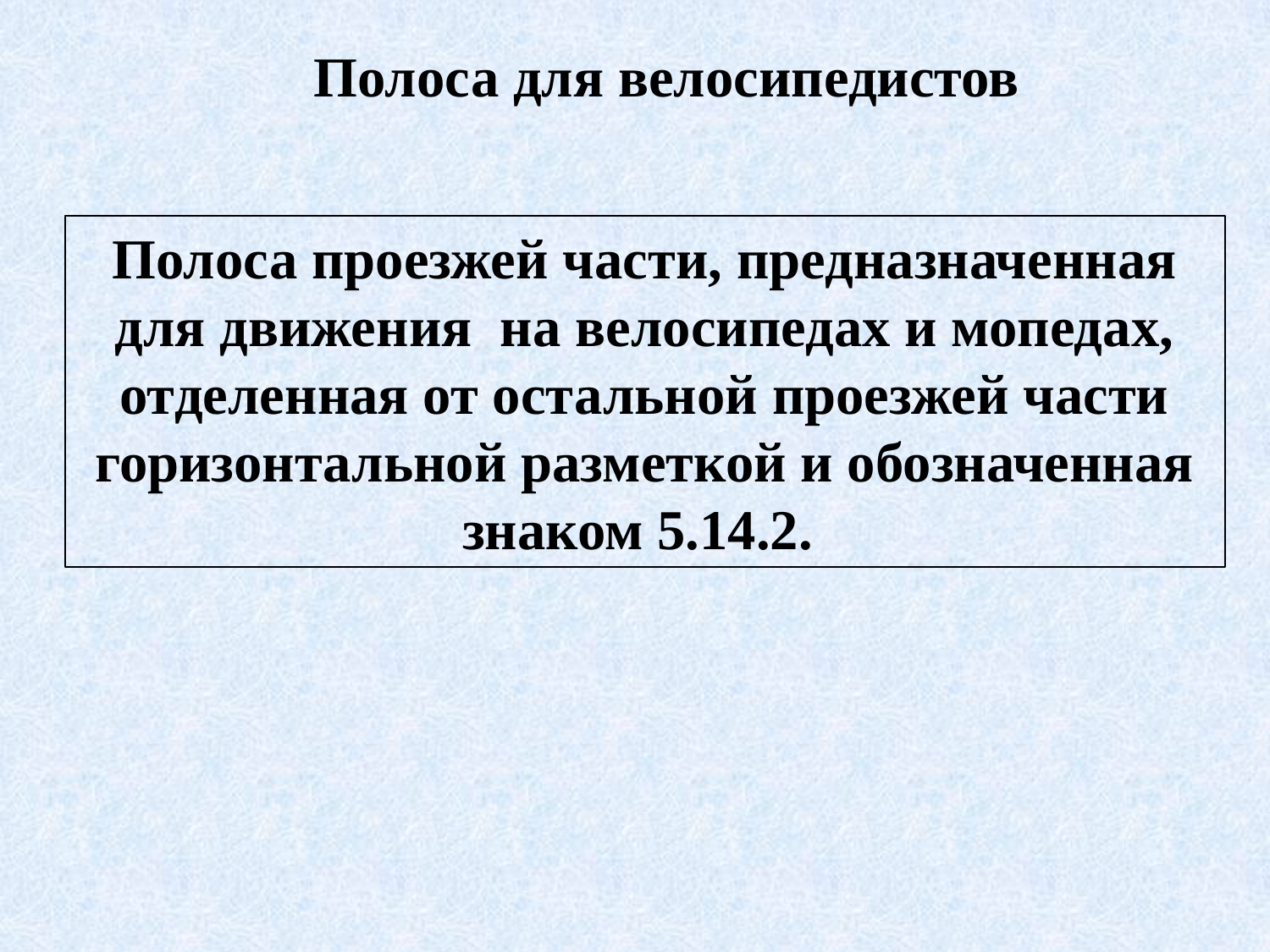

# Полоса для велосипедистов
Полоса проезжей части, предназначенная для движения  на велосипедах и мопедах, отделенная от остальной проезжей части горизонтальной разметкой и обозначенная знаком 5.14.2.